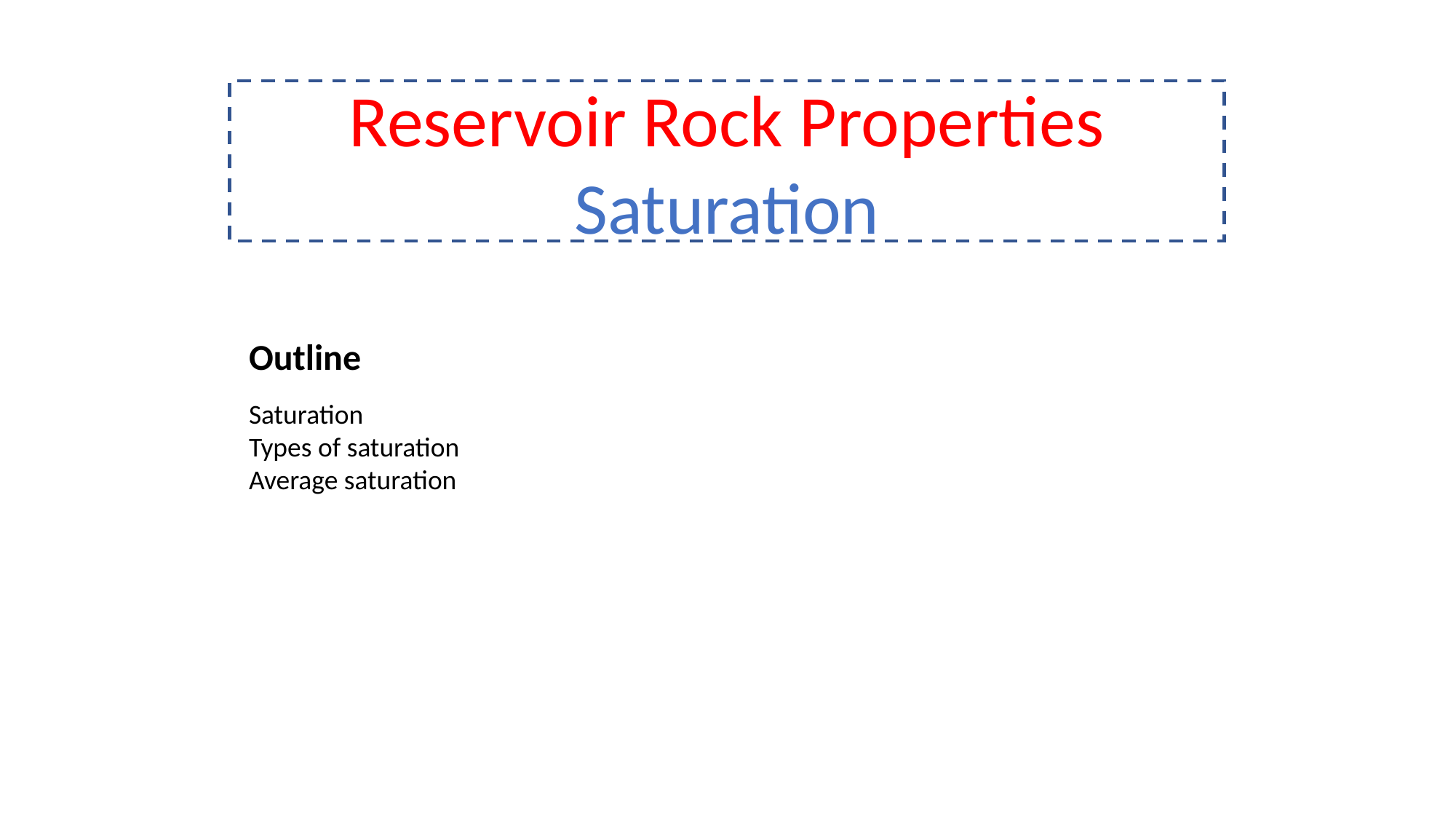

Reservoir Rock Properties
Saturation
Outline

Saturation
Types of saturation
Average saturation